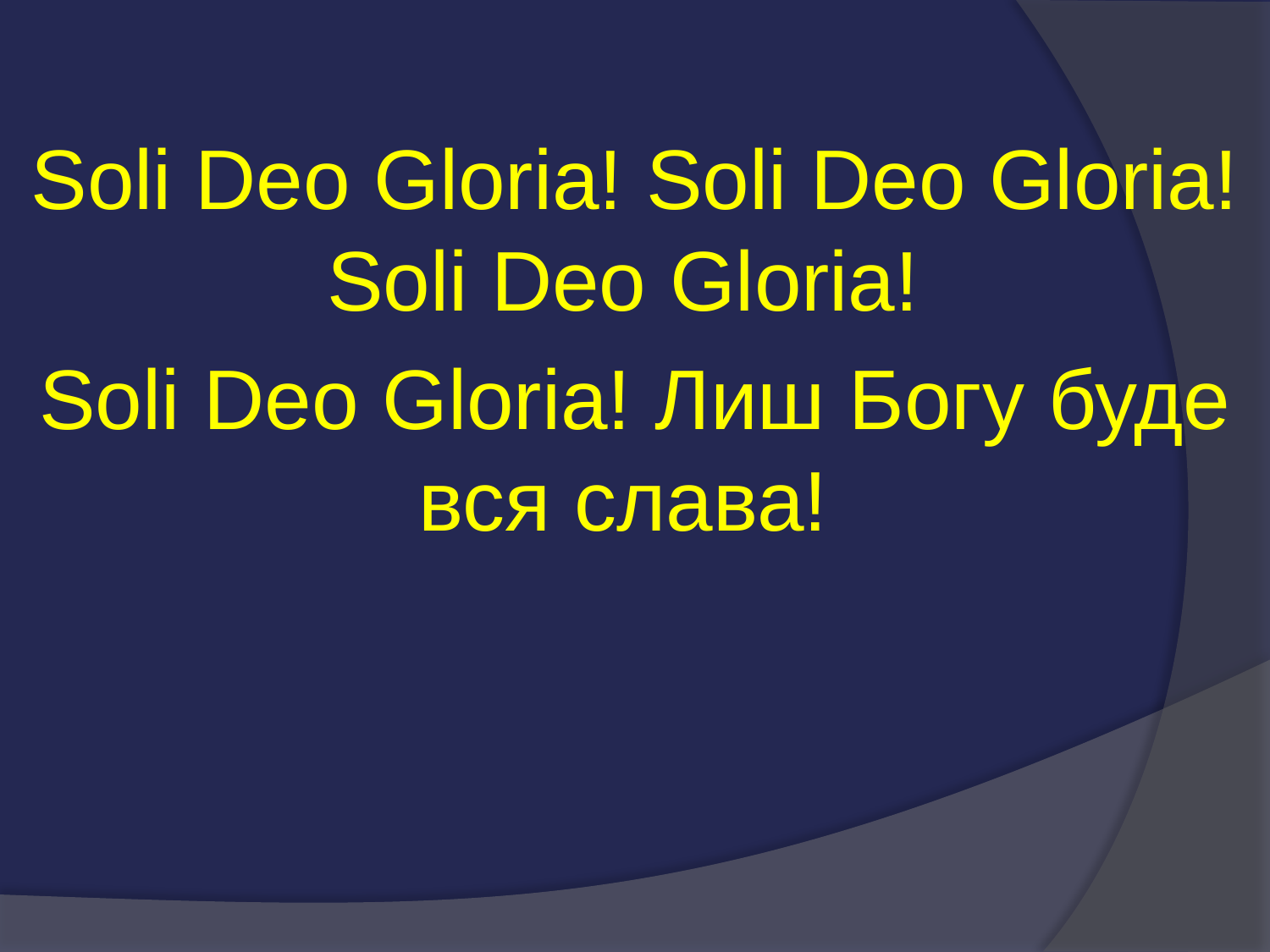

Soli Deo Gloria! Soli Deo Gloria! Soli Deo Gloria!
Soli Deo Gloria! Лиш Богу буде вся слава!